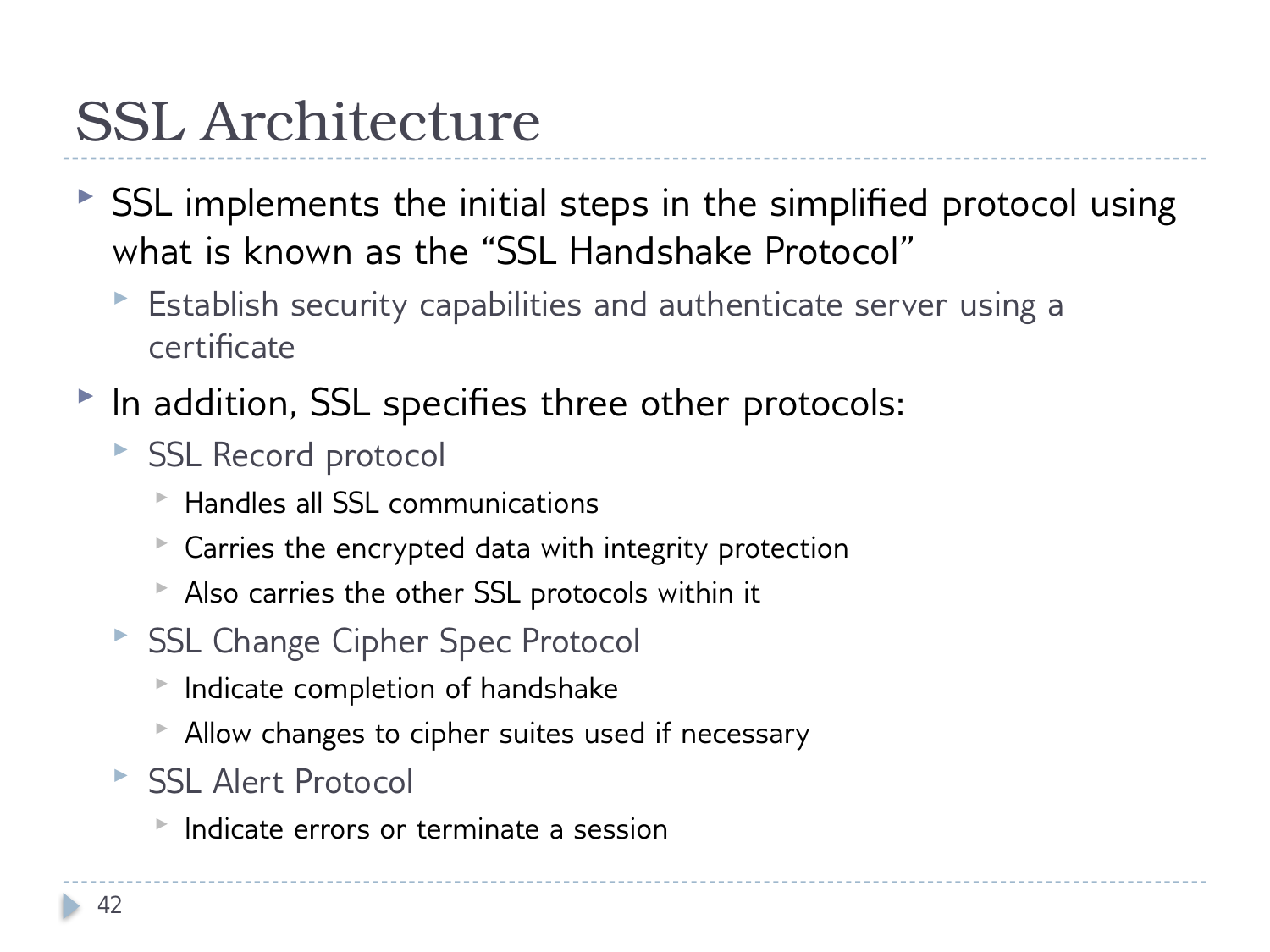

# SSL Architecture
SSL implements the initial steps in the simplified protocol using what is known as the “SSL Handshake Protocol”
Establish security capabilities and authenticate server using a certificate
In addition, SSL specifies three other protocols:
SSL Record protocol
Handles all SSL communications
Carries the encrypted data with integrity protection
Also carries the other SSL protocols within it
SSL Change Cipher Spec Protocol
Indicate completion of handshake
Allow changes to cipher suites used if necessary
SSL Alert Protocol
Indicate errors or terminate a session

42